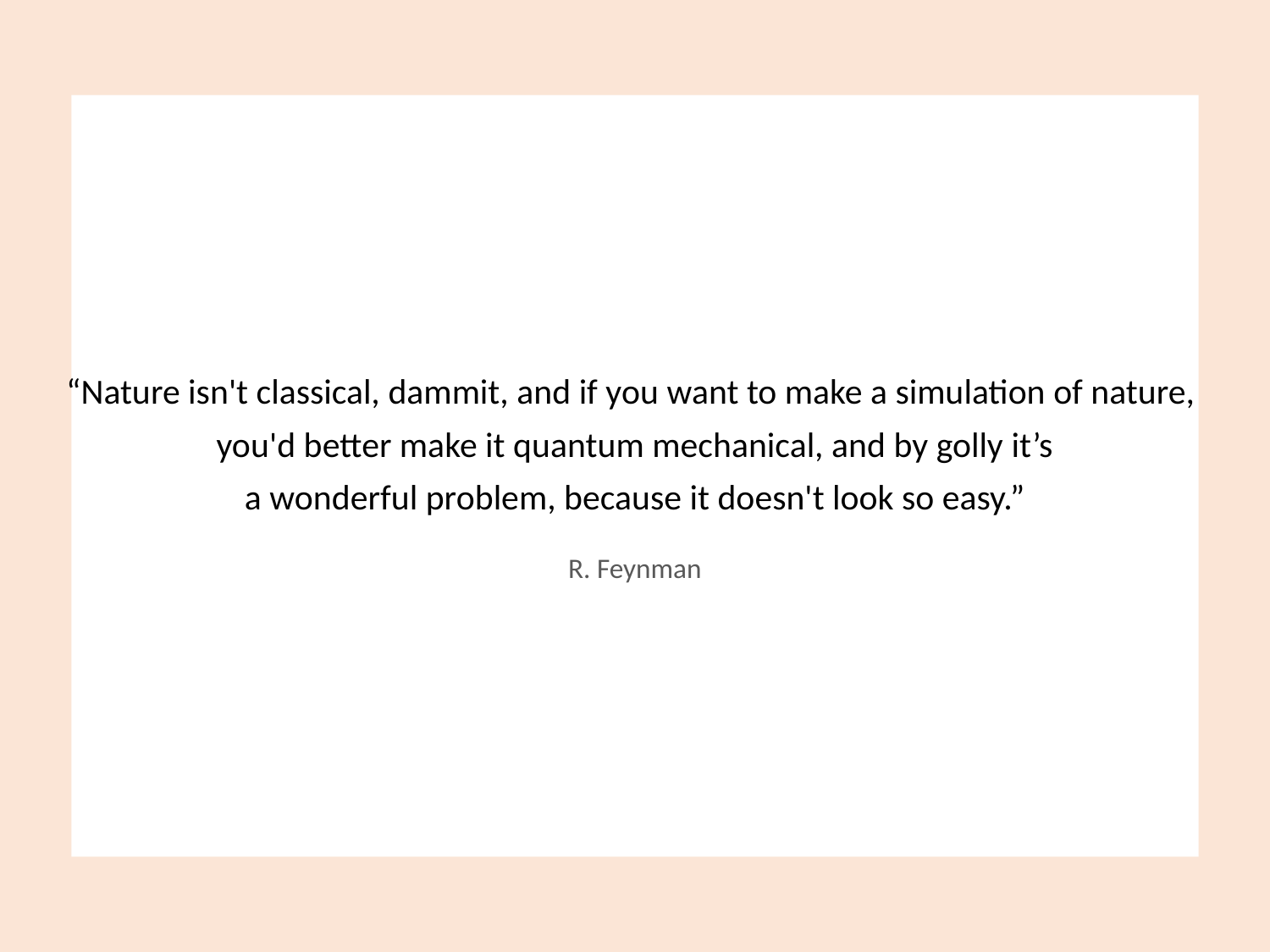

“Nature isn't classical, dammit, and if you want to make a simulation of nature,
you'd better make it quantum mechanical, and by golly it’s
a wonderful problem, because it doesn't look so easy.”
R. Feynman